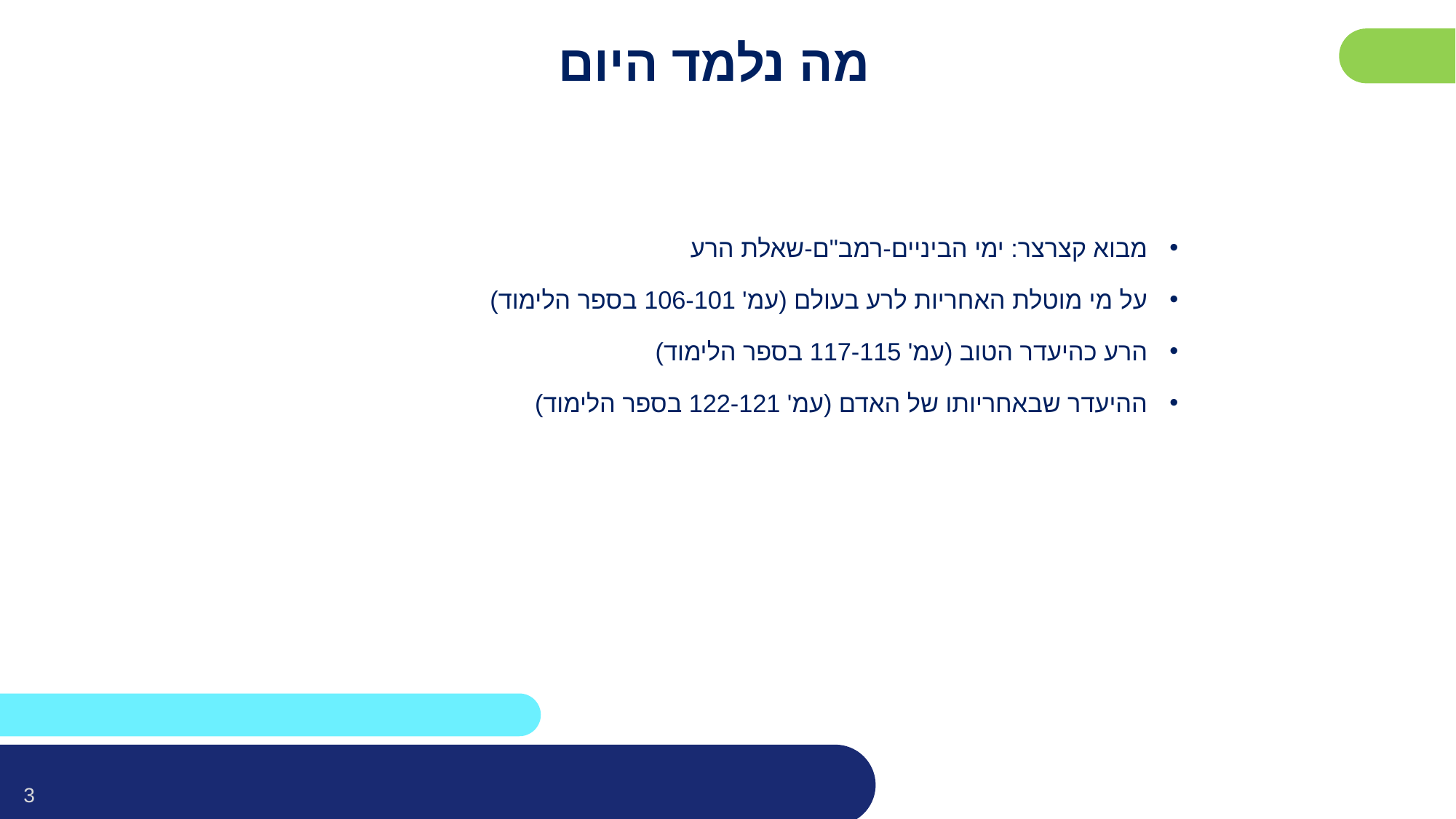

# מה נלמד היום
פרטו בשקופית זו את נושאי הלימוד של השיעור
מבוא קצרצר: ימי הביניים-רמב"ם-שאלת הרע
על מי מוטלת האחריות לרע בעולם (עמ' 106-101 בספר הלימוד)
הרע כהיעדר הטוב (עמ' 117-115 בספר הלימוד)
ההיעדר שבאחריותו של האדם (עמ' 122-121 בספר הלימוד)